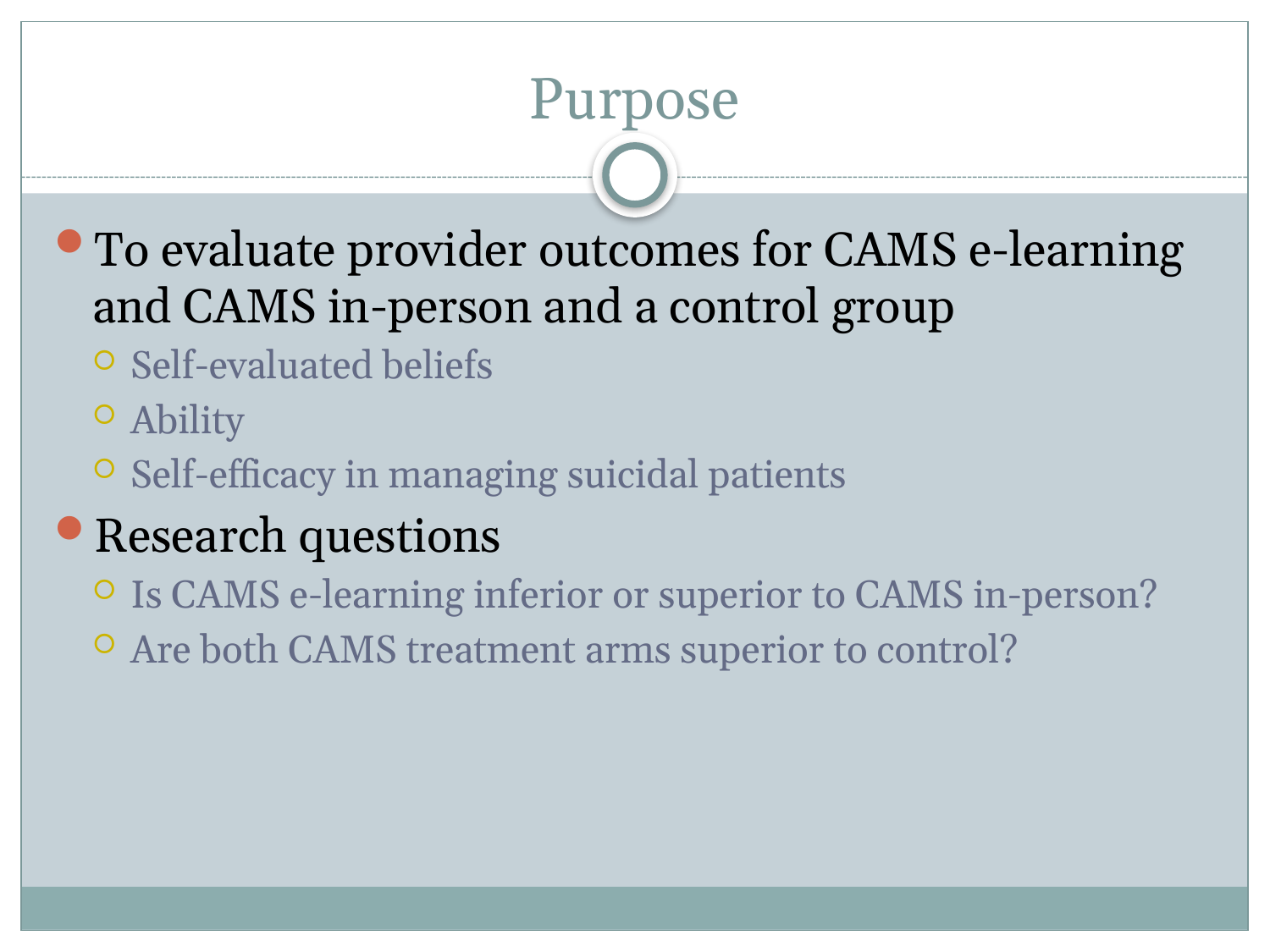

# Purpose
To evaluate provider outcomes for CAMS e-learning and CAMS in-person and a control group
Self-evaluated beliefs
Ability
Self-efficacy in managing suicidal patients
Research questions
Is CAMS e-learning inferior or superior to CAMS in-person?
Are both CAMS treatment arms superior to control?